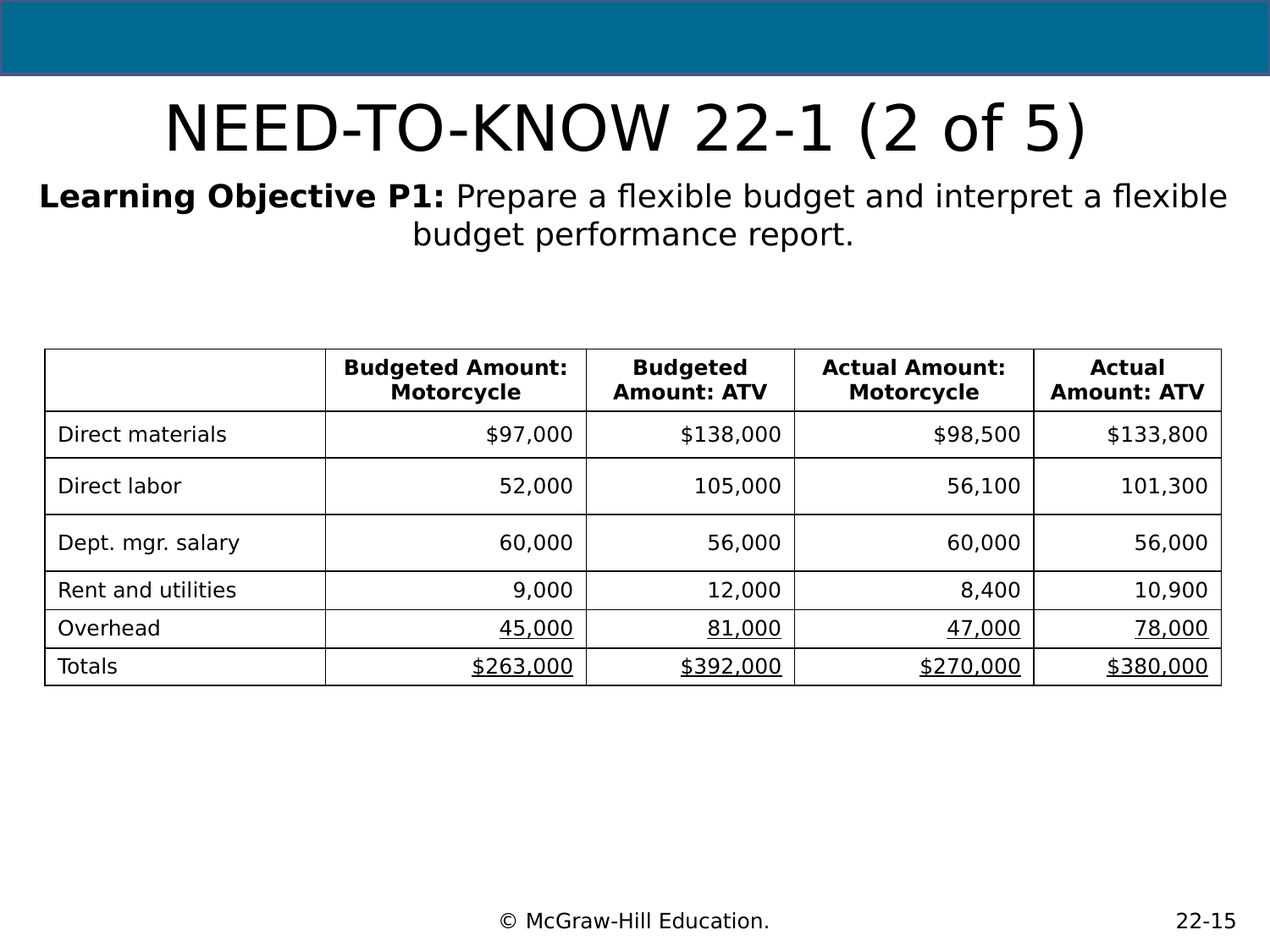

# NEED-TO-KNOW 22-1 (2 of 5)
Learning Objective P1: Prepare a flexible budget and interpret a flexible budget performance report.
|  | Budgeted Amount: Motorcycle | Budgeted Amount: ATV | Actual Amount: Motorcycle | Actual Amount: ATV |
| --- | --- | --- | --- | --- |
| Direct materials | $97,000 | $138,000 | $98,500 | $133,800 |
| Direct labor | 52,000 | 105,000 | 56,100 | 101,300 |
| Dept. mgr. salary | 60,000 | 56,000 | 60,000 | 56,000 |
| Rent and utilities | 9,000 | 12,000 | 8,400 | 10,900 |
| Overhead | 45,000 | 81,000 | 47,000 | 78,000 |
| Totals | $263,000 | $392,000 | $270,000 | $380,000 |